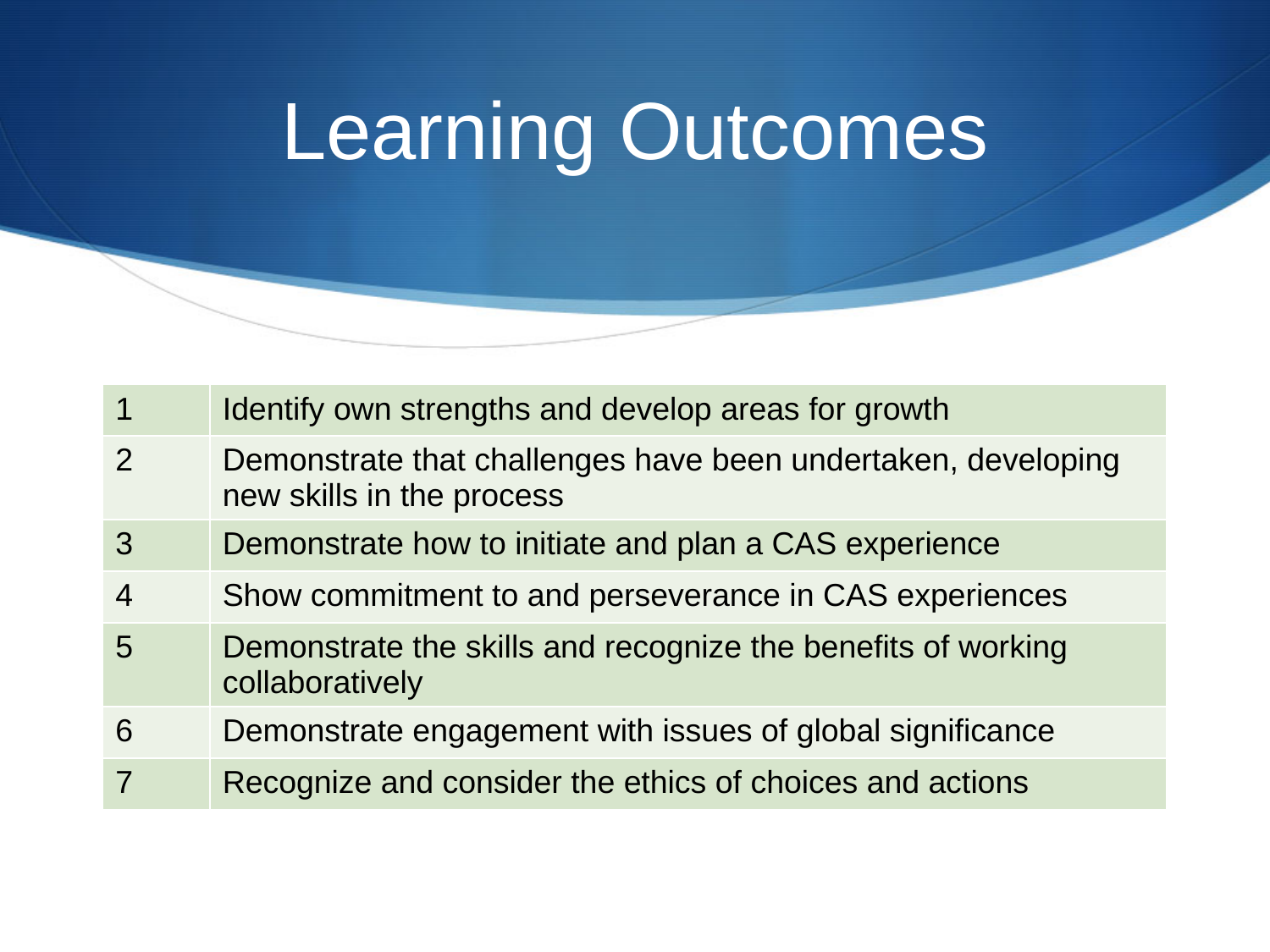

# Learning Outcomes
| 1 | Identify own strengths and develop areas for growth |
| --- | --- |
| 2 | Demonstrate that challenges have been undertaken, developing new skills in the process |
| 3 | Demonstrate how to initiate and plan a CAS experience |
| 4 | Show commitment to and perseverance in CAS experiences |
| 5 | Demonstrate the skills and recognize the benefits of working collaboratively |
| 6 | Demonstrate engagement with issues of global significance |
| 7 | Recognize and consider the ethics of choices and actions |